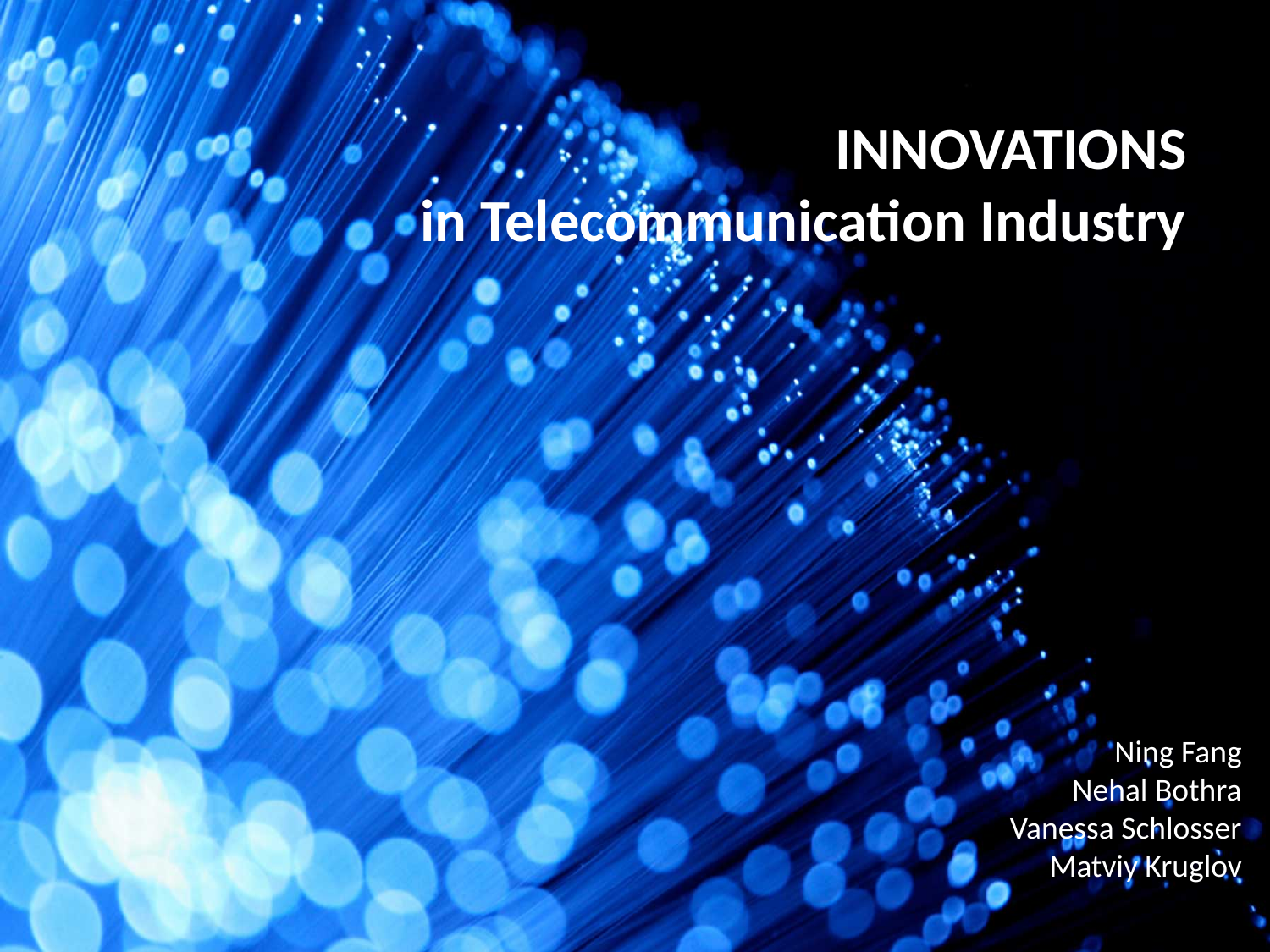

# INNOVATIONS in Telecommunication Industry
Ning Fang
Nehal Bothra
Vanessa Schlosser
Matviy Kruglov